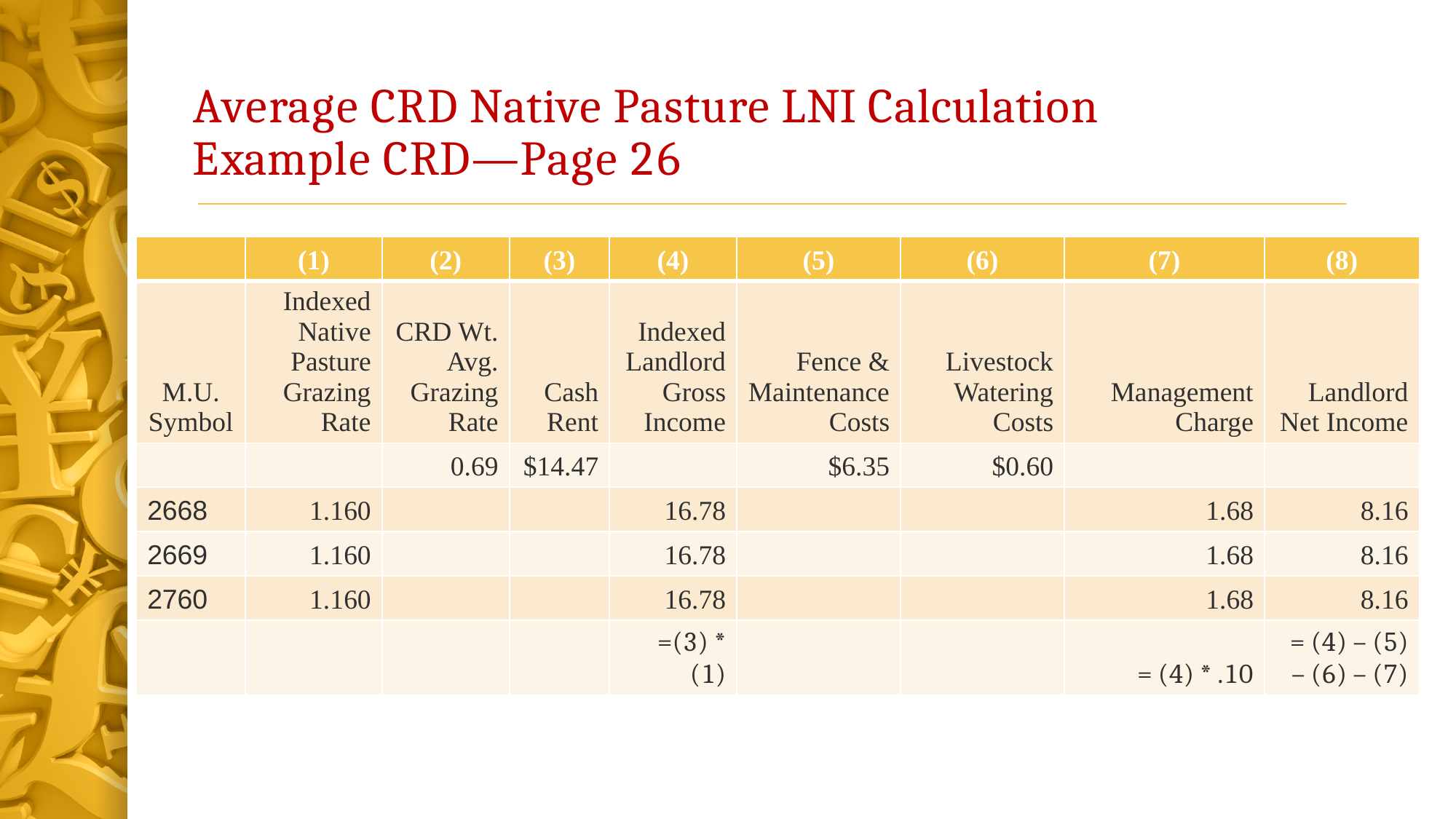

# Average CRD Native Pasture LNI Calculation Example CRD—Page 26
|  | (1) | (2) | (3) | (4) | (5) | (6) | (7) | (8) |
| --- | --- | --- | --- | --- | --- | --- | --- | --- |
| M.U. Symbol | Indexed Native Pasture Grazing Rate | CRD Wt. Avg. Grazing Rate | Cash Rent | Indexed Landlord Gross Income | Fence & Maintenance Costs | Livestock Watering Costs | Management Charge | Landlord Net Income |
|  |  | 0.69 | $14.47 |  | $6.35 | $0.60 |  |  |
| 2668 | 1.160 |  |  | 16.78 |  |  | 1.68 | 8.16 |
| 2669 | 1.160 |  |  | 16.78 |  |  | 1.68 | 8.16 |
| 2760 | 1.160 |  |  | 16.78 |  |  | 1.68 | 8.16 |
|  |  |  |  | =(3) \* (1) |  |  | = (4) \* .10 | = (4) – (5) – (6) – (7) |